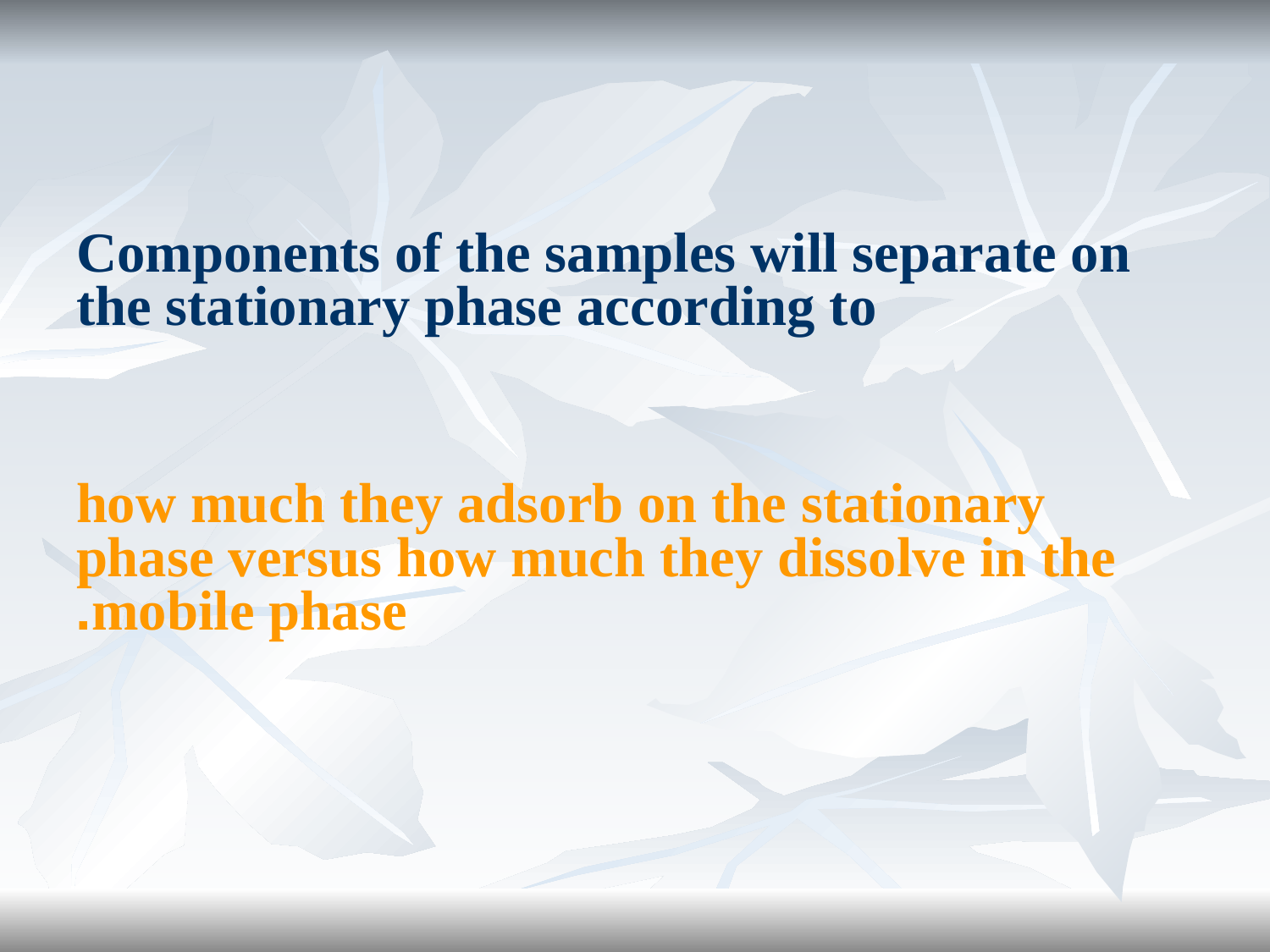

Components of the samples will separate on the stationary phase according to

how much they adsorb on the stationary phase versus how much they dissolve in the mobile phase.